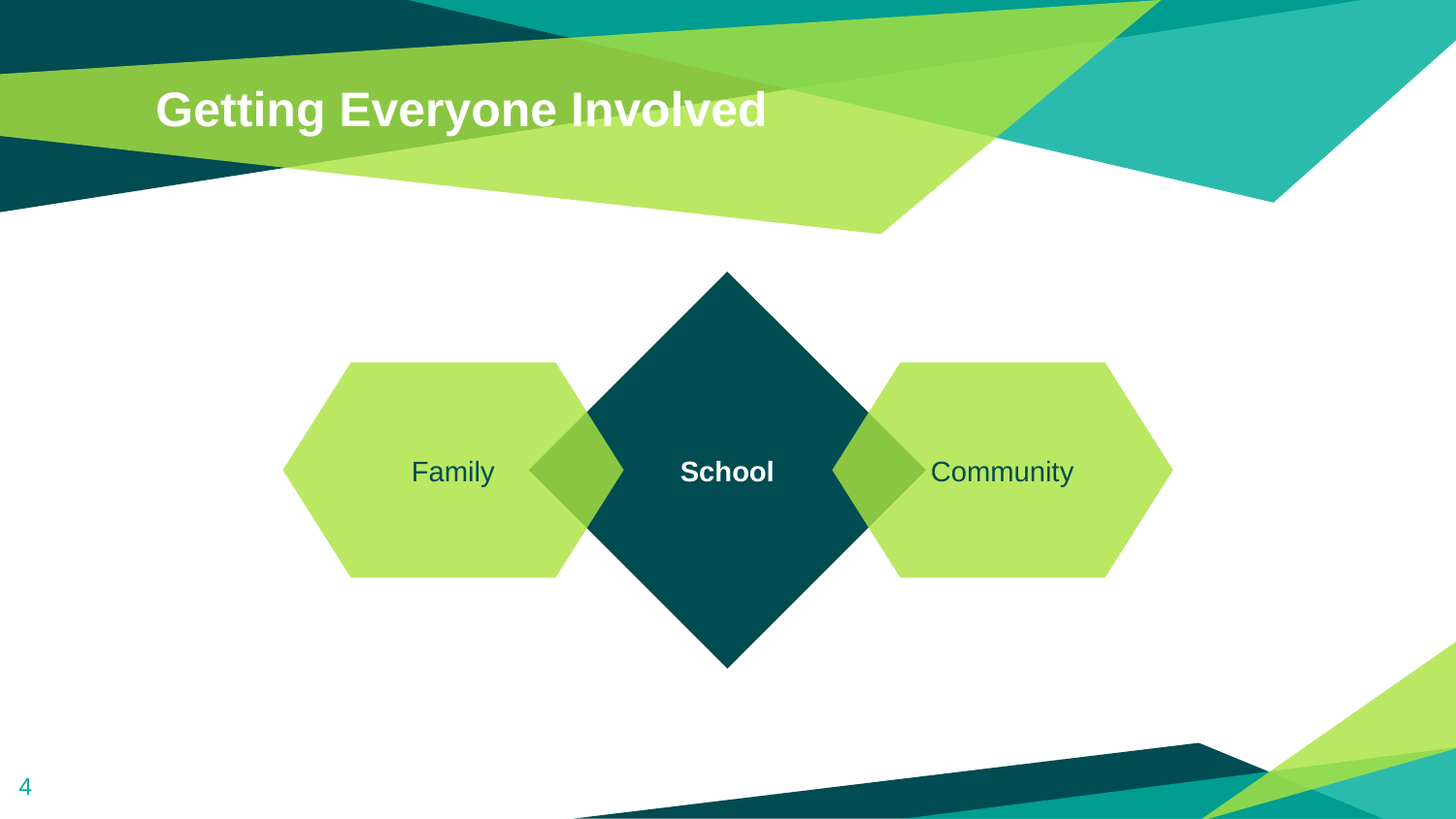

# Getting Everyone Involved
School
Family
Community
4